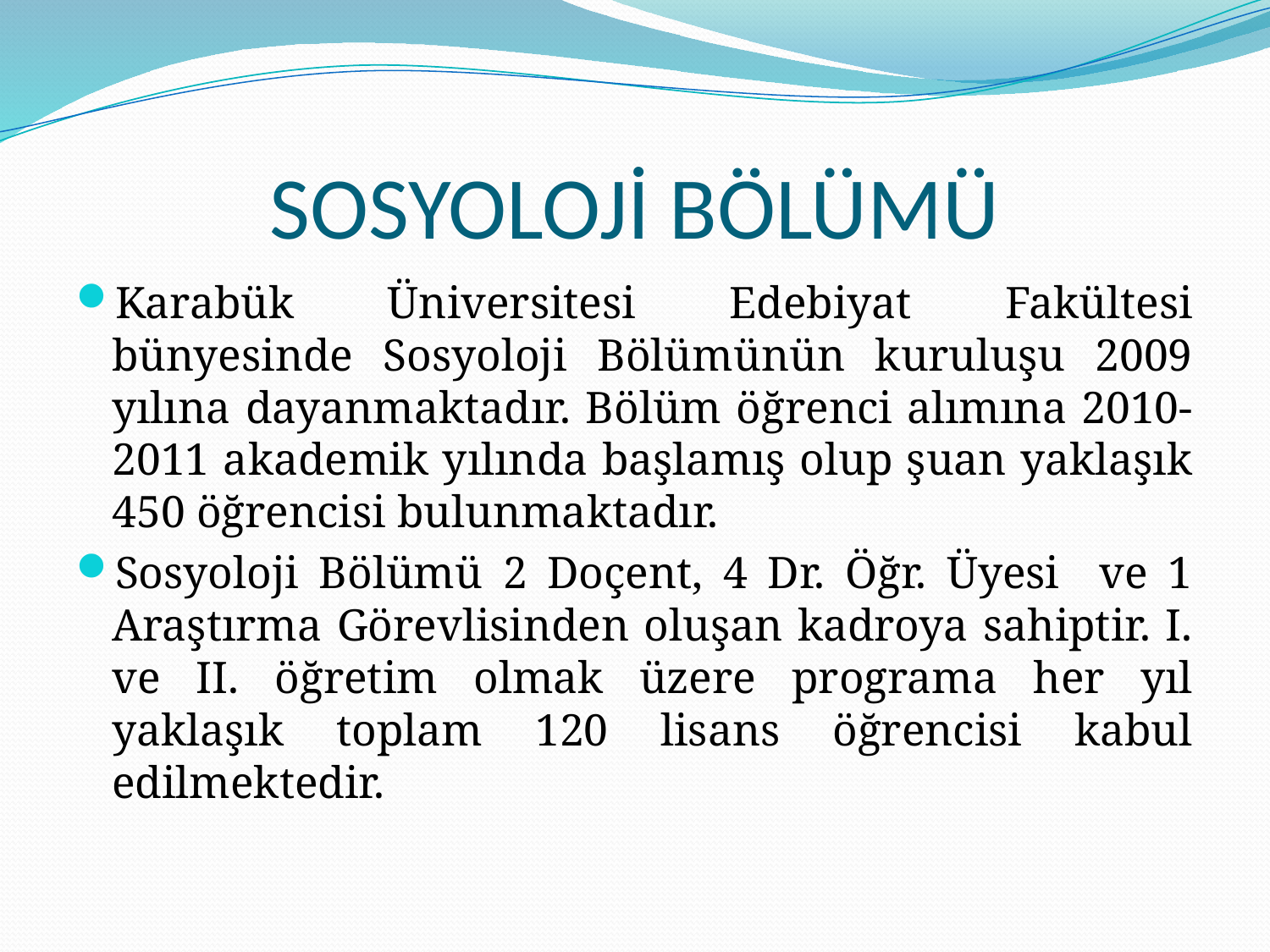

# SOSYOLOJİ BÖLÜMÜ
Karabük Üniversitesi Edebiyat Fakültesi bünyesinde Sosyoloji Bölümünün kuruluşu 2009 yılına dayanmaktadır. Bölüm öğrenci alımına 2010-2011 akademik yılında başlamış olup şuan yaklaşık 450 öğrencisi bulunmaktadır.
Sosyoloji Bölümü 2 Doçent, 4 Dr. Öğr. Üyesi  ve 1 Araştırma Görevlisinden oluşan kadroya sahiptir. I. ve II. öğretim olmak üzere programa her yıl yaklaşık toplam 120 lisans öğrencisi kabul edilmektedir.